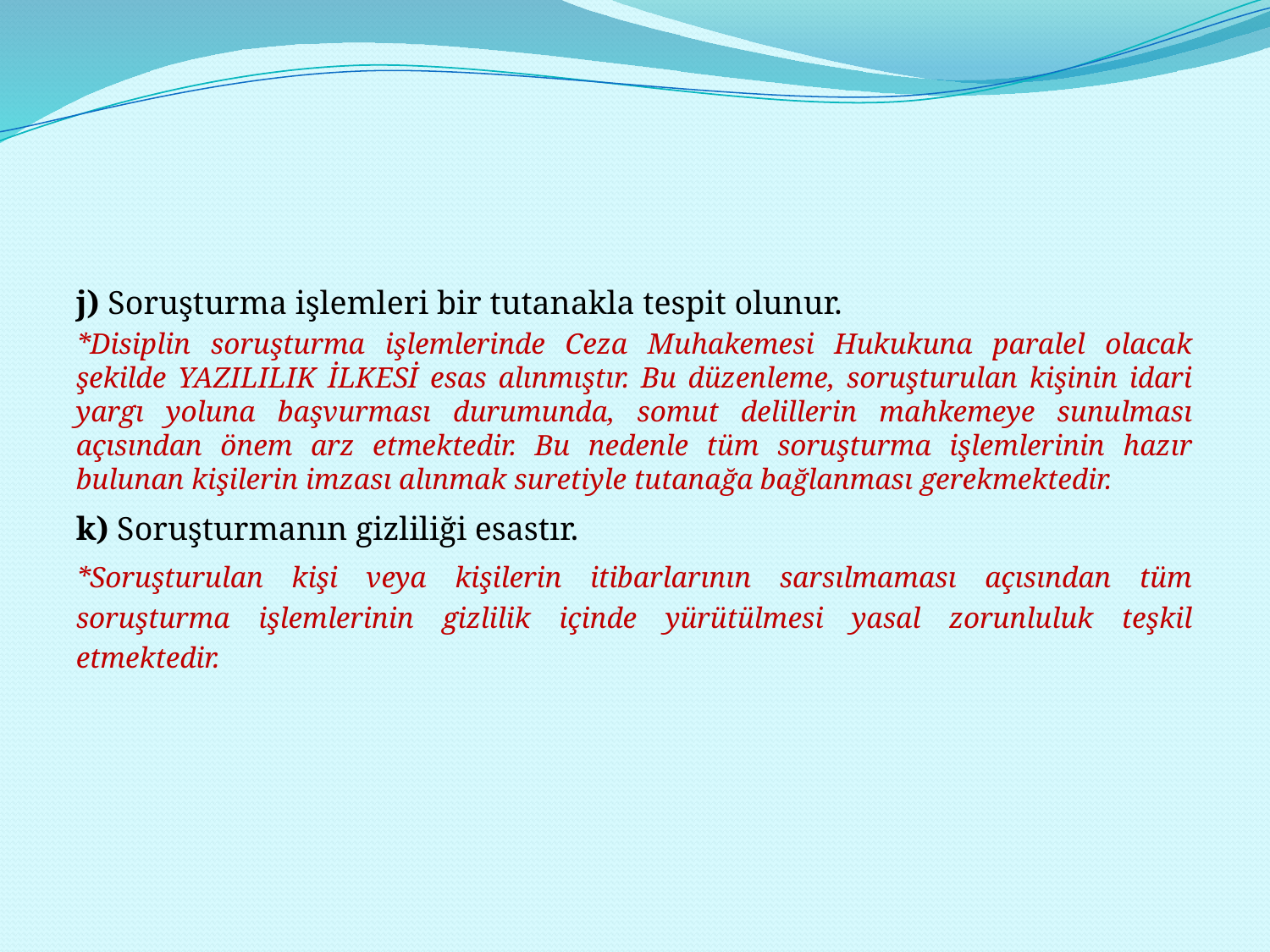

#
j) Soruşturma işlemleri bir tutanakla tespit olunur.
*Disiplin soruşturma işlemlerinde Ceza Muhakemesi Hukukuna paralel olacak şekilde YAZILILIK İLKESİ esas alınmıştır. Bu düzenleme, soruşturulan kişinin idari yargı yoluna başvurması durumunda, somut delillerin mahkemeye sunulması açısından önem arz etmektedir. Bu nedenle tüm soruşturma işlemlerinin hazır bulunan kişilerin imzası alınmak suretiyle tutanağa bağlanması gerekmektedir.
k) Soruşturmanın gizliliği esastır.
*Soruşturulan kişi veya kişilerin itibarlarının sarsılmaması açısından tüm soruşturma işlemlerinin gizlilik içinde yürütülmesi yasal zorunluluk teşkil etmektedir.